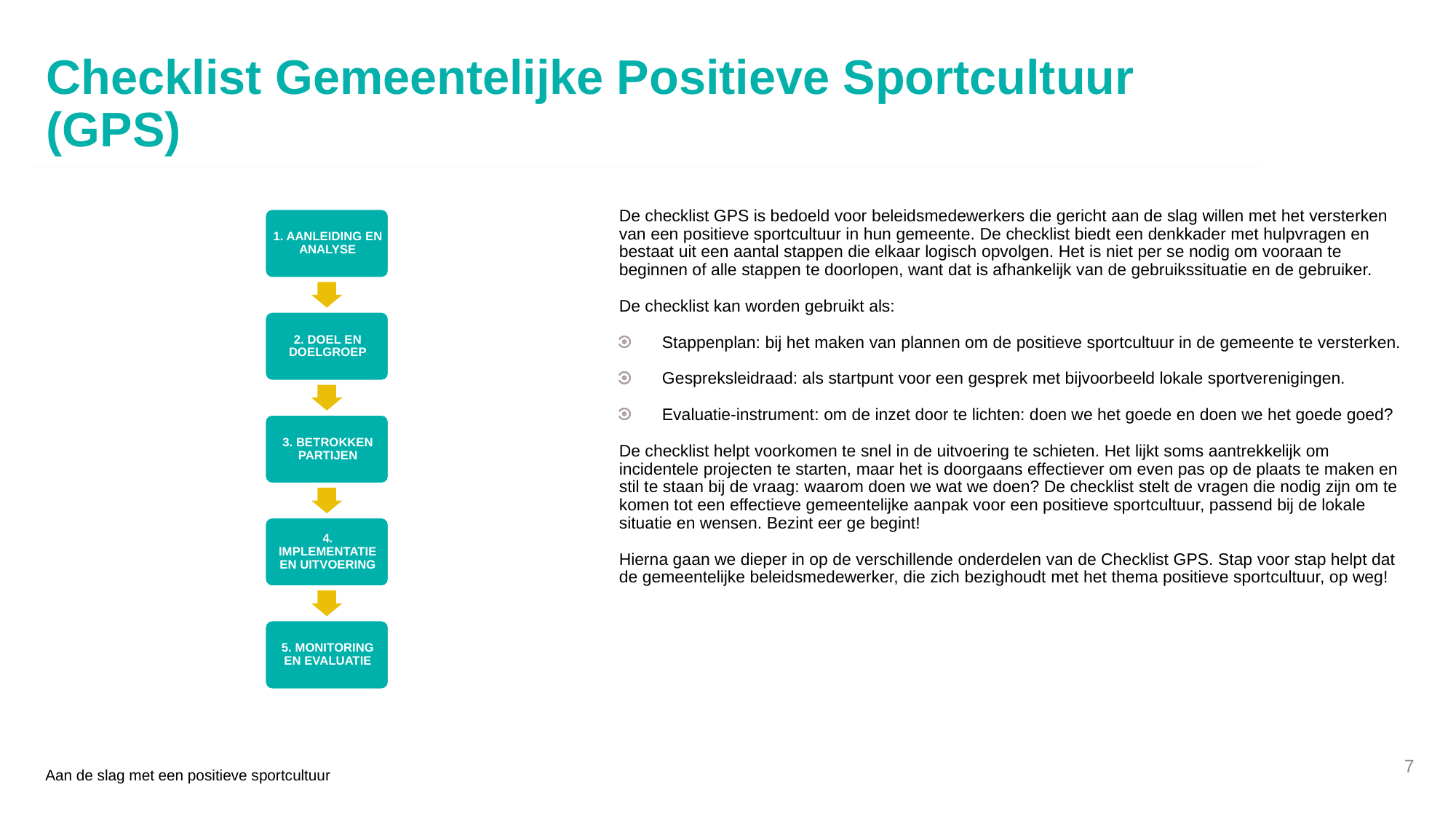

# Checklist Gemeentelijke Positieve Sportcultuur (GPS)

De checklist GPS is bedoeld voor beleidsmedewerkers die gericht aan de slag willen met het versterken van een positieve sportcultuur in hun gemeente. De checklist biedt een denkkader met hulpvragen en bestaat uit een aantal stappen die elkaar logisch opvolgen. Het is niet per se nodig om vooraan te beginnen of alle stappen te doorlopen, want dat is afhankelijk van de gebruikssituatie en de gebruiker.
De checklist kan worden gebruikt als:
Stappenplan: bij het maken van plannen om de positieve sportcultuur in de gemeente te versterken.
Gespreksleidraad: als startpunt voor een gesprek met bijvoorbeeld lokale sportverenigingen.
Evaluatie-instrument: om de inzet door te lichten: doen we het goede en doen we het goede goed?
De checklist helpt voorkomen te snel in de uitvoering te schieten. Het lijkt soms aantrekkelijk om incidentele projecten te starten, maar het is doorgaans effectiever om even pas op de plaats te maken en stil te staan bij de vraag: waarom doen we wat we doen? De checklist stelt de vragen die nodig zijn om te komen tot een effectieve gemeentelijke aanpak voor een positieve sportcultuur, passend bij de lokale situatie en wensen. Bezint eer ge begint!
Hierna gaan we dieper in op de verschillende onderdelen van de Checklist GPS. Stap voor stap helpt dat de gemeentelijke beleidsmedewerker, die zich bezighoudt met het thema positieve sportcultuur, op weg!

1. AANLEIDING EN ANALYSE

2. DOEL EN DOELGROEP

3. BETROKKEN PARTIJEN

4. IMPLEMENTATIE EN UITVOERING

5. MONITORING EN EVALUATIE
7